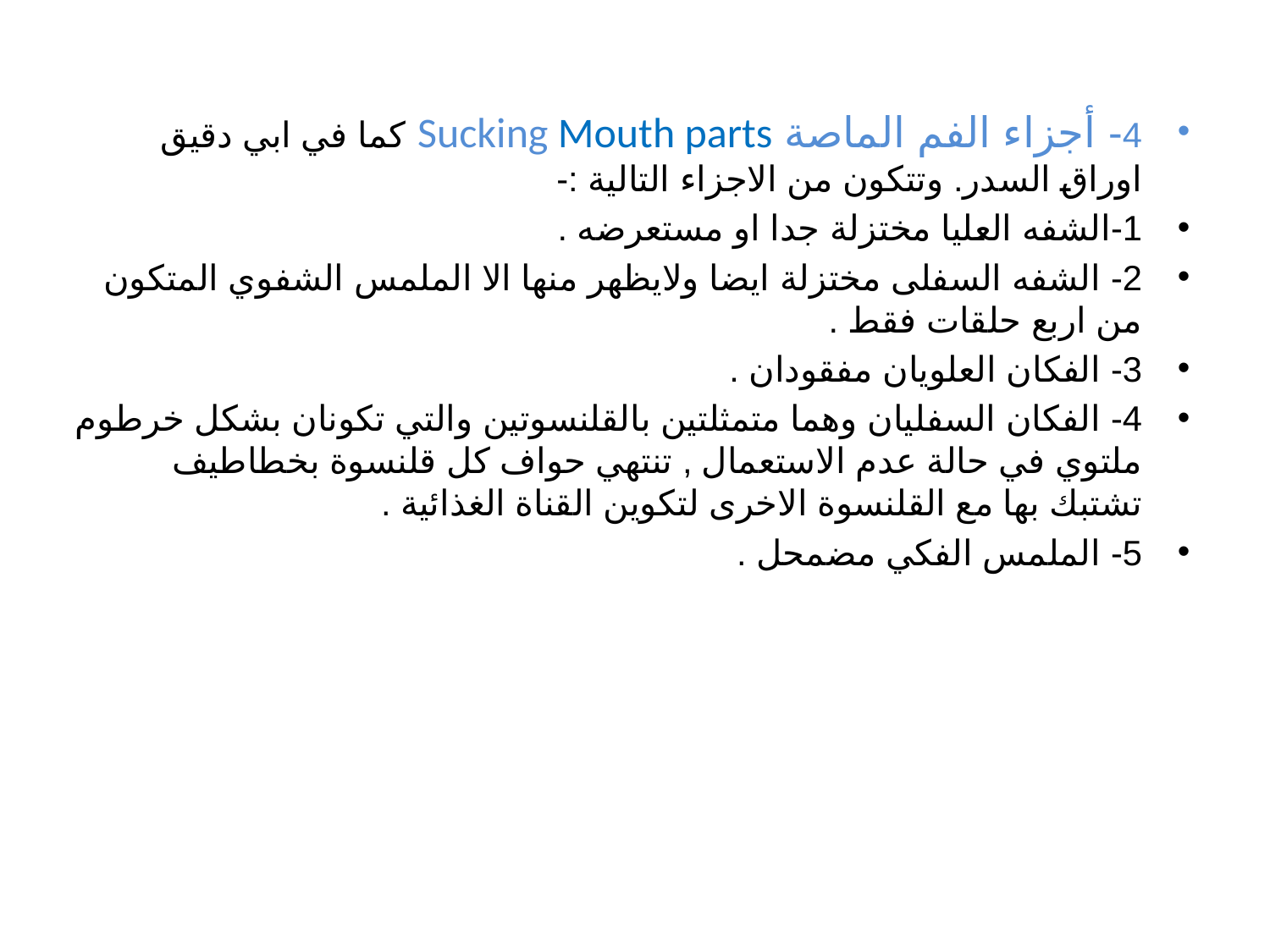

4- أجزاء الفم الماصة Sucking Mouth parts كما في ابي دقيق اوراق السدر. وتتكون من الاجزاء التالية :-
1-الشفه العليا مختزلة جدا او مستعرضه .
2- الشفه السفلى مختزلة ايضا ولايظهر منها الا الملمس الشفوي المتكون من اربع حلقات فقط .
3- الفكان العلويان مفقودان .
4- الفكان السفليان وهما متمثلتين بالقلنسوتين والتي تكونان بشكل خرطوم ملتوي في حالة عدم الاستعمال , تنتهي حواف كل قلنسوة بخطاطيف تشتبك بها مع القلنسوة الاخرى لتكوين القناة الغذائية .
5- الملمس الفكي مضمحل .